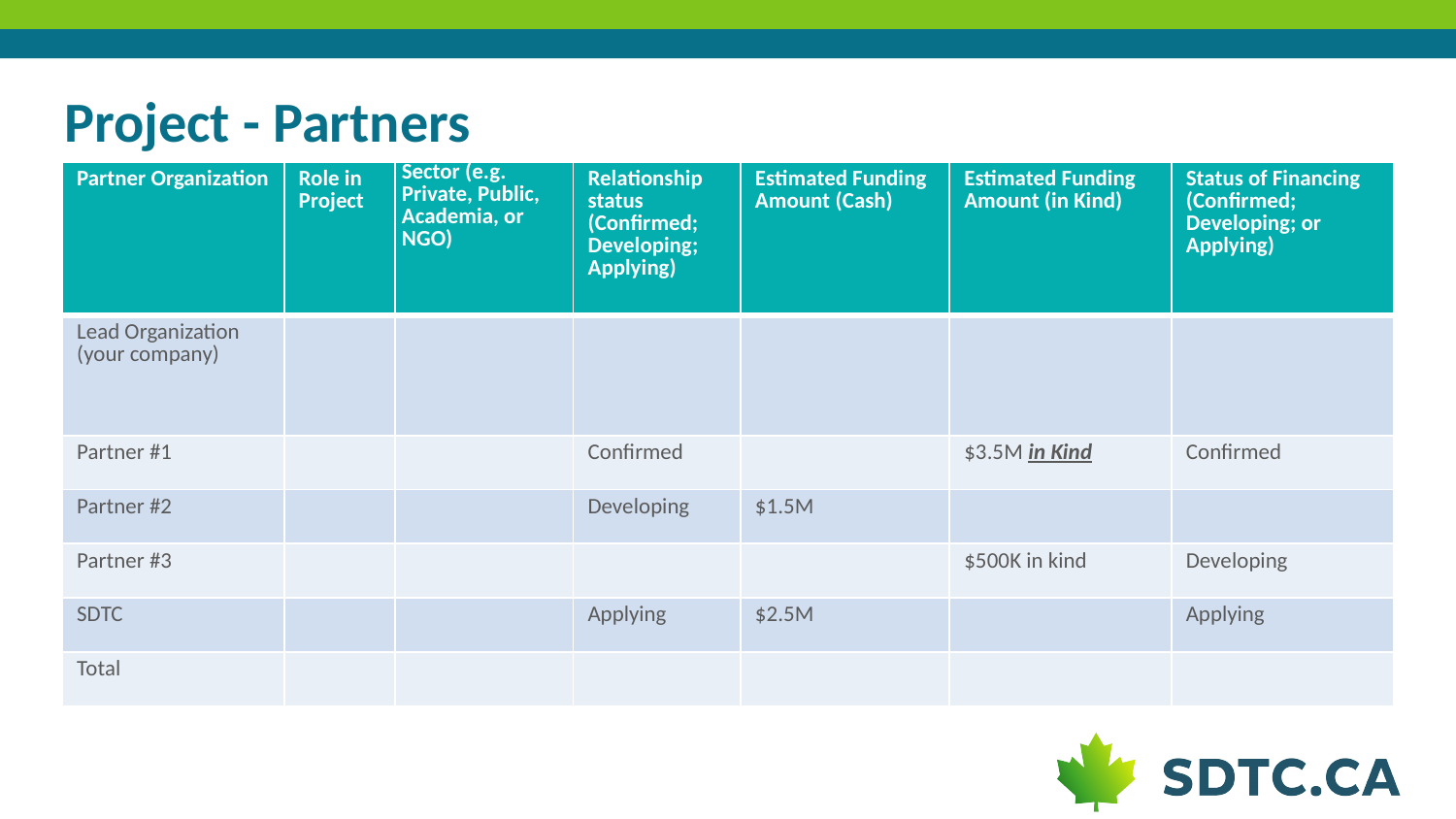

# Project - Partners
| Partner Organization | Role in Project | Sector (e.g. Private, Public, Academia, or NGO) | Relationship status (Confirmed; Developing; Applying) | Estimated Funding Amount (Cash) | Estimated Funding Amount (in Kind) | Status of Financing (Confirmed; Developing; or Applying) |
| --- | --- | --- | --- | --- | --- | --- |
| Lead Organization (your company) |  |  |  |  |  |  |
| Partner #1 |  |  | Confirmed |  | $3.5M in Kind | Confirmed |
| Partner #2 |  |  | Developing | $1.5M |  |  |
| Partner #3 |  |  |  |  | $500K in kind | Developing |
| SDTC |  |  | Applying | $2.5M |  | Applying |
| Total |  |  |  |  |  |  |